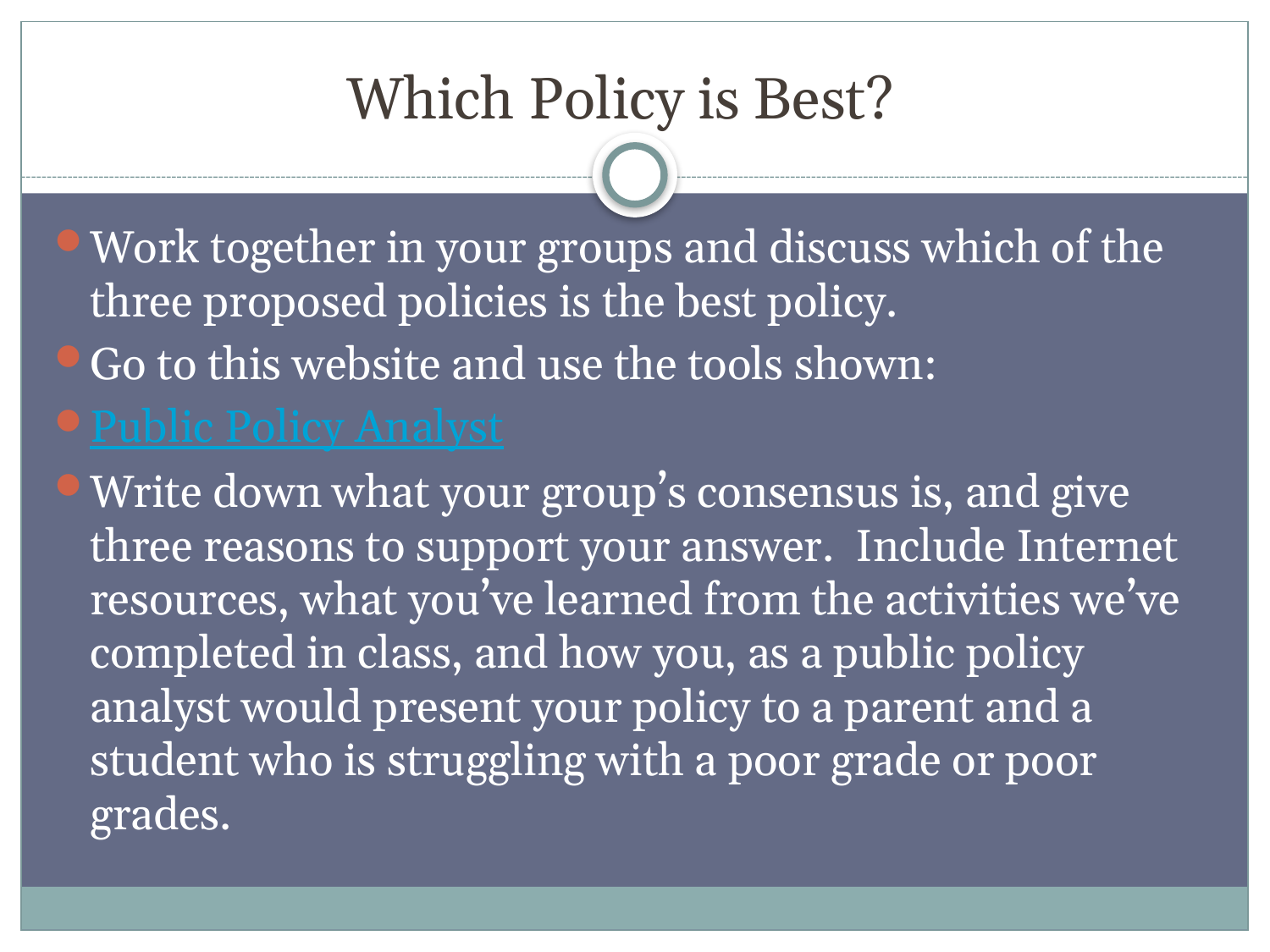

# Which Policy is Best?
Work together in your groups and discuss which of the three proposed policies is the best policy.
Go to this website and use the tools shown:
Public Policy Analyst
Write down what your group’s consensus is, and give three reasons to support your answer.  Include Internet resources, what you’ve learned from the activities we’ve completed in class, and how you, as a public policy analyst would present your policy to a parent and a student who is struggling with a poor grade or poor grades.